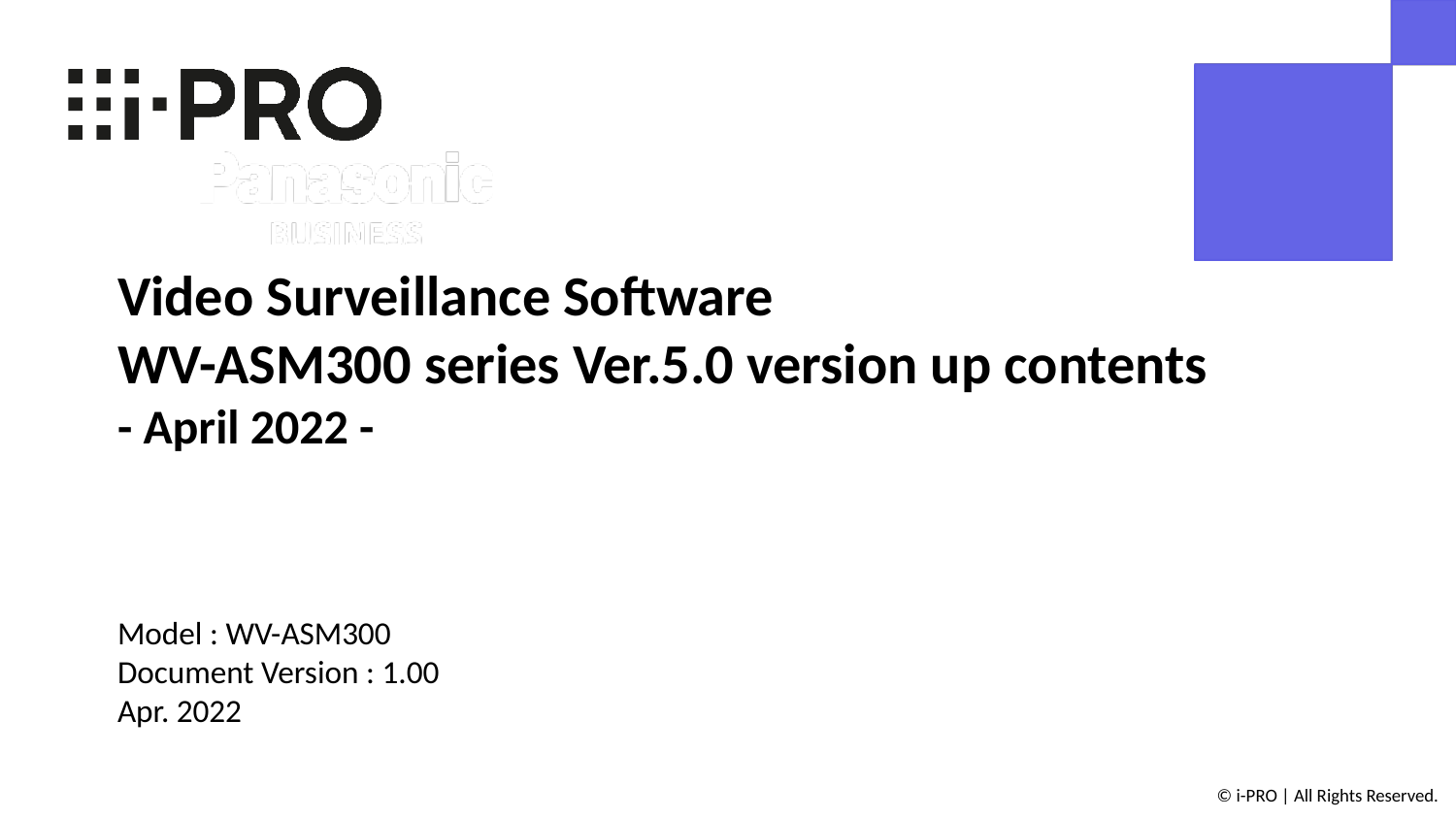

Video Surveillance Software
WV-ASM300 series Ver.5.0 version up contents
- April 2022 -
Model : WV-ASM300
Document Version : 1.00
Apr. 2022